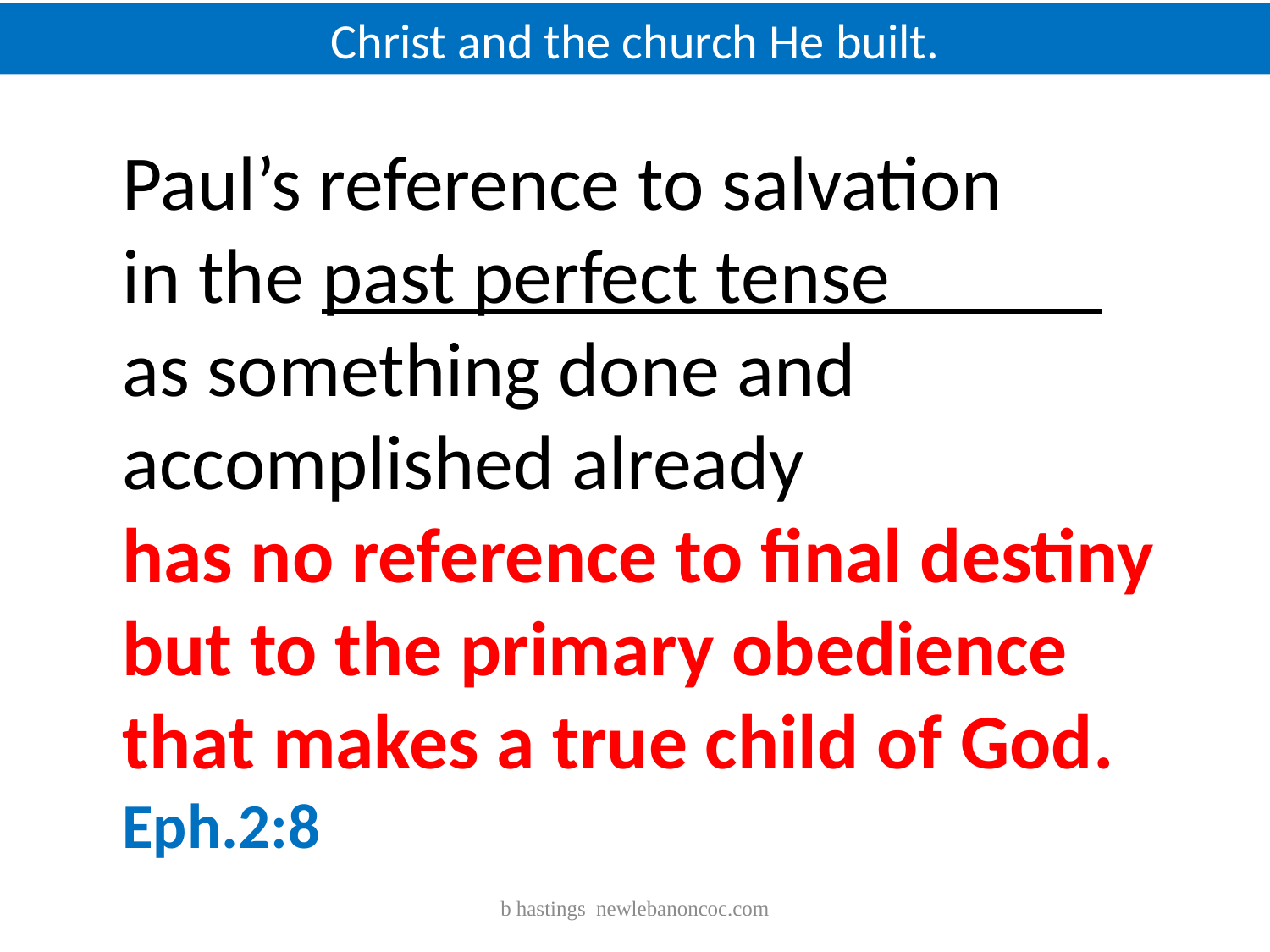

Christ and the church He built.
Paul’s reference to salvation       in the past perfect tense             as something done and accomplished already                has no reference to final destiny but to the primary obedience that makes a true child of God.
Eph.2:8

b hastings  newlebanoncoc.com